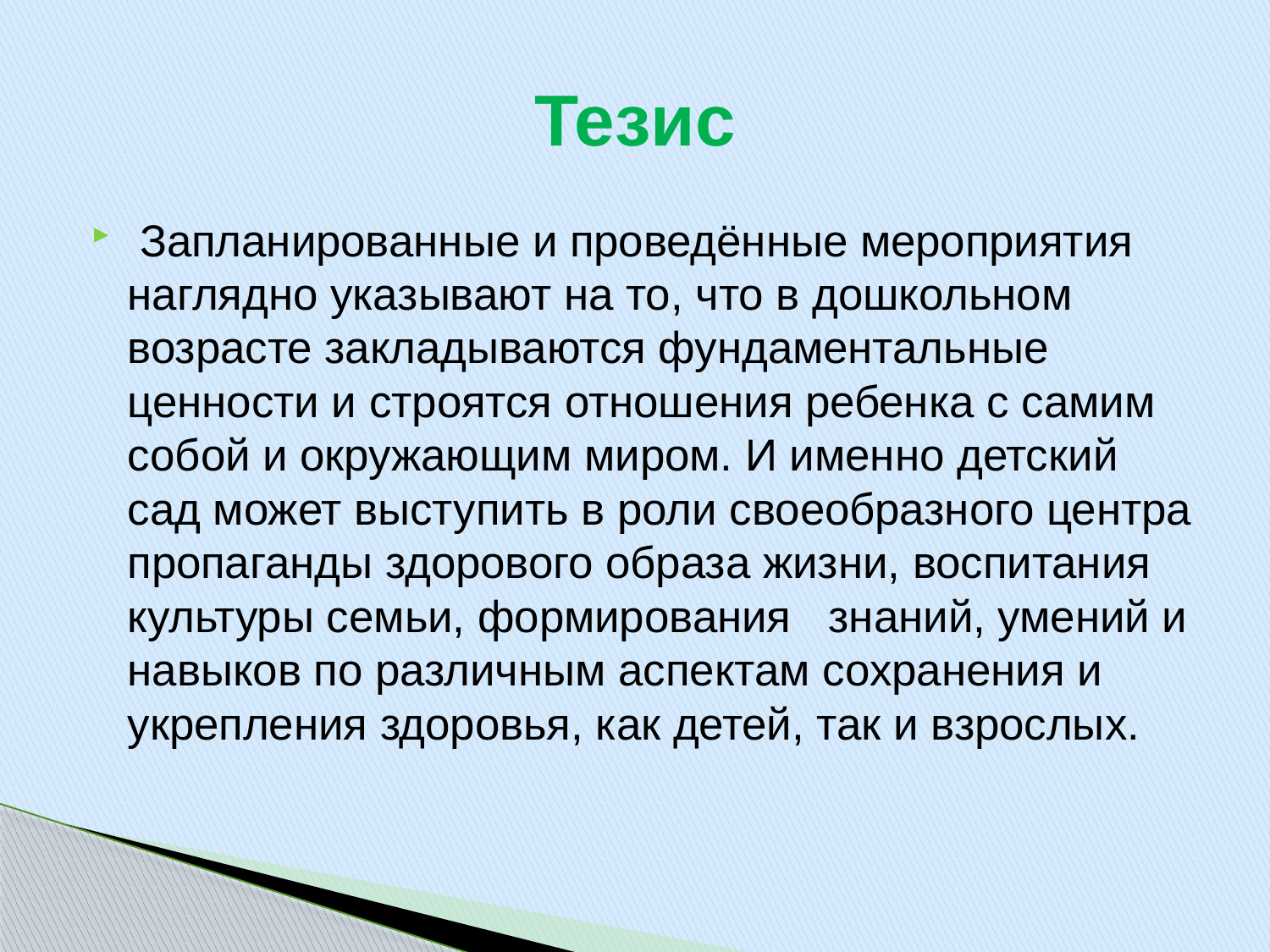

# Тезис
 Запланированные и проведённые мероприятия наглядно указывают на то, что в дошкольном возрасте закладываются фундаментальные ценности и строятся отношения ребенка с самим собой и окружающим миром. И именно детский сад может выступить в роли своеобразного центра пропаганды здорового образа жизни, воспитания культуры семьи, формирования   знаний, умений и навыков по различным аспектам сохранения и укрепления здоровья, как детей, так и взрослых.